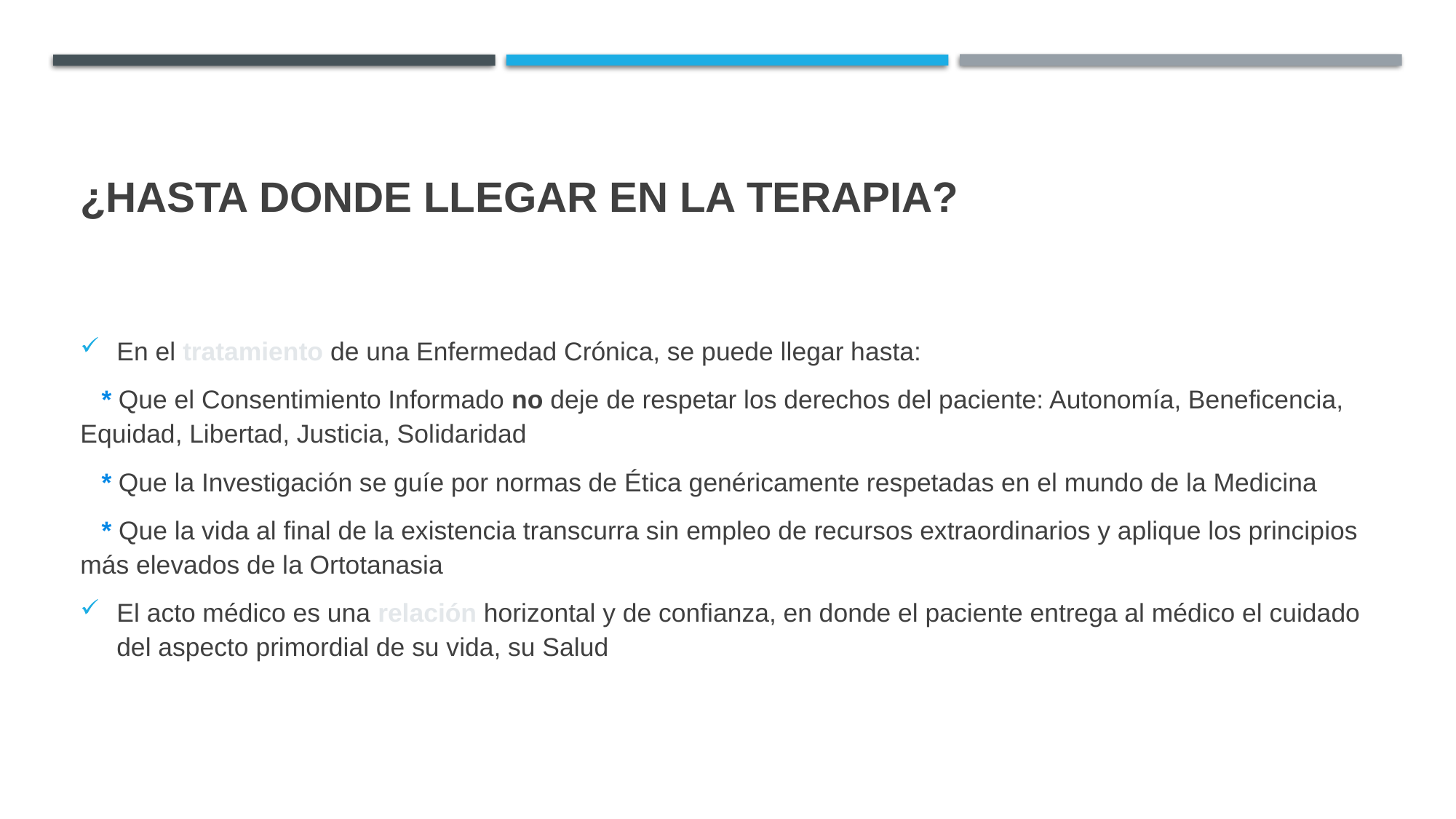

# ¿Hasta Donde Llegar en la Terapia?
En el tratamiento de una Enfermedad Crónica, se puede llegar hasta:
   * Que el Consentimiento Informado no deje de respetar los derechos del paciente: Autonomía, Beneficencia, Equidad, Libertad, Justicia, Solidaridad
   * Que la Investigación se guíe por normas de Ética genéricamente respetadas en el mundo de la Medicina
   * Que la vida al final de la existencia transcurra sin empleo de recursos extraordinarios y aplique los principios más elevados de la Ortotanasia
El acto médico es una relación horizontal y de confianza, en donde el paciente entrega al médico el cuidado del aspecto primordial de su vida, su Salud